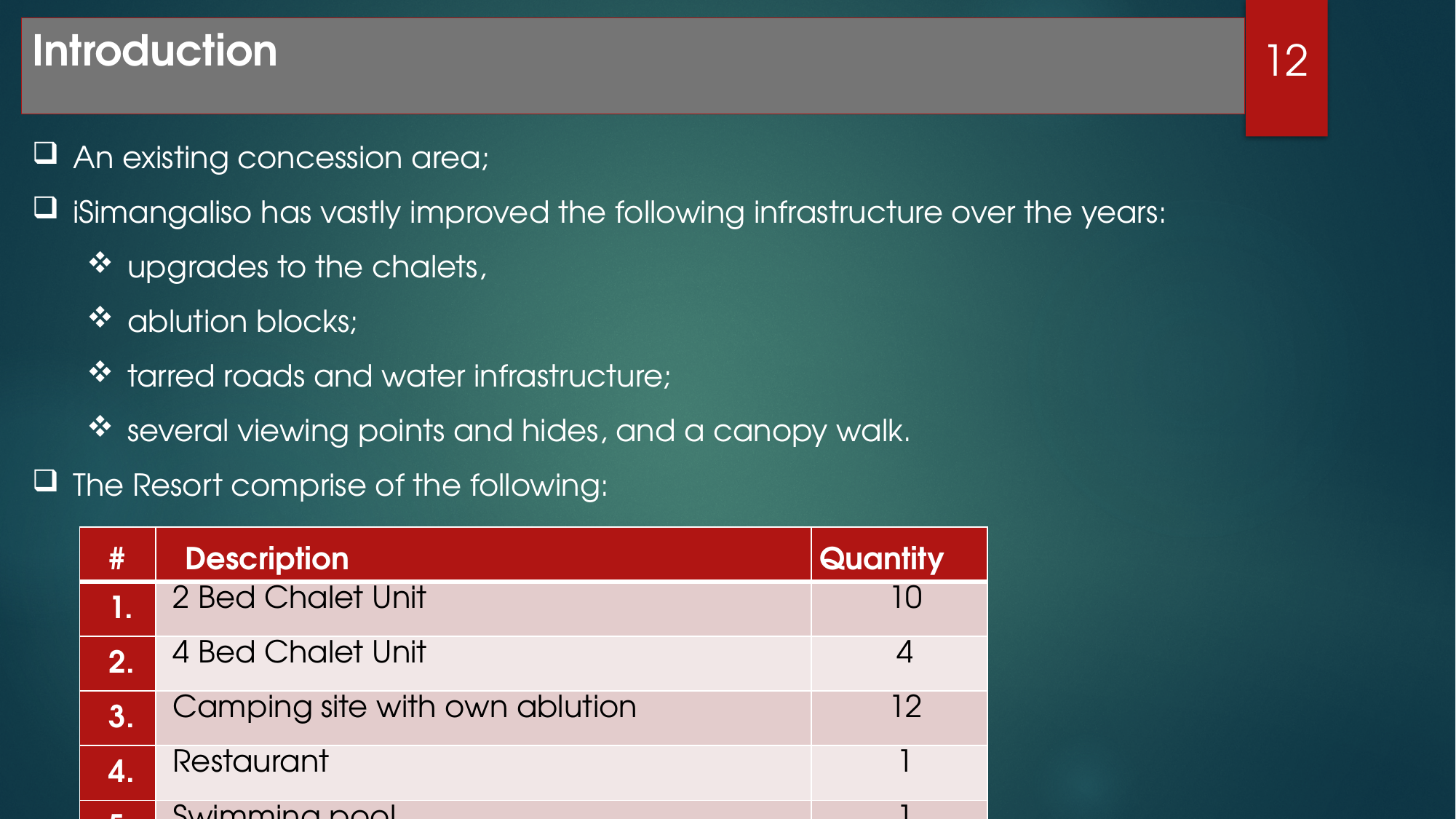

# Introduction
12
An existing concession area;
iSimangaliso has vastly improved the following infrastructure over the years:
upgrades to the chalets,
ablution blocks;
tarred roads and water infrastructure;
several viewing points and hides, and a canopy walk.
The Resort comprise of the following:
| # | Description | Quantity |
| --- | --- | --- |
| 1. | 2 Bed Chalet Unit | 10 |
| 2. | 4 Bed Chalet Unit | 4 |
| 3. | Camping site with own ablution | 12 |
| 4. | Restaurant | 1 |
| 5. | Swimming pool | 1 |